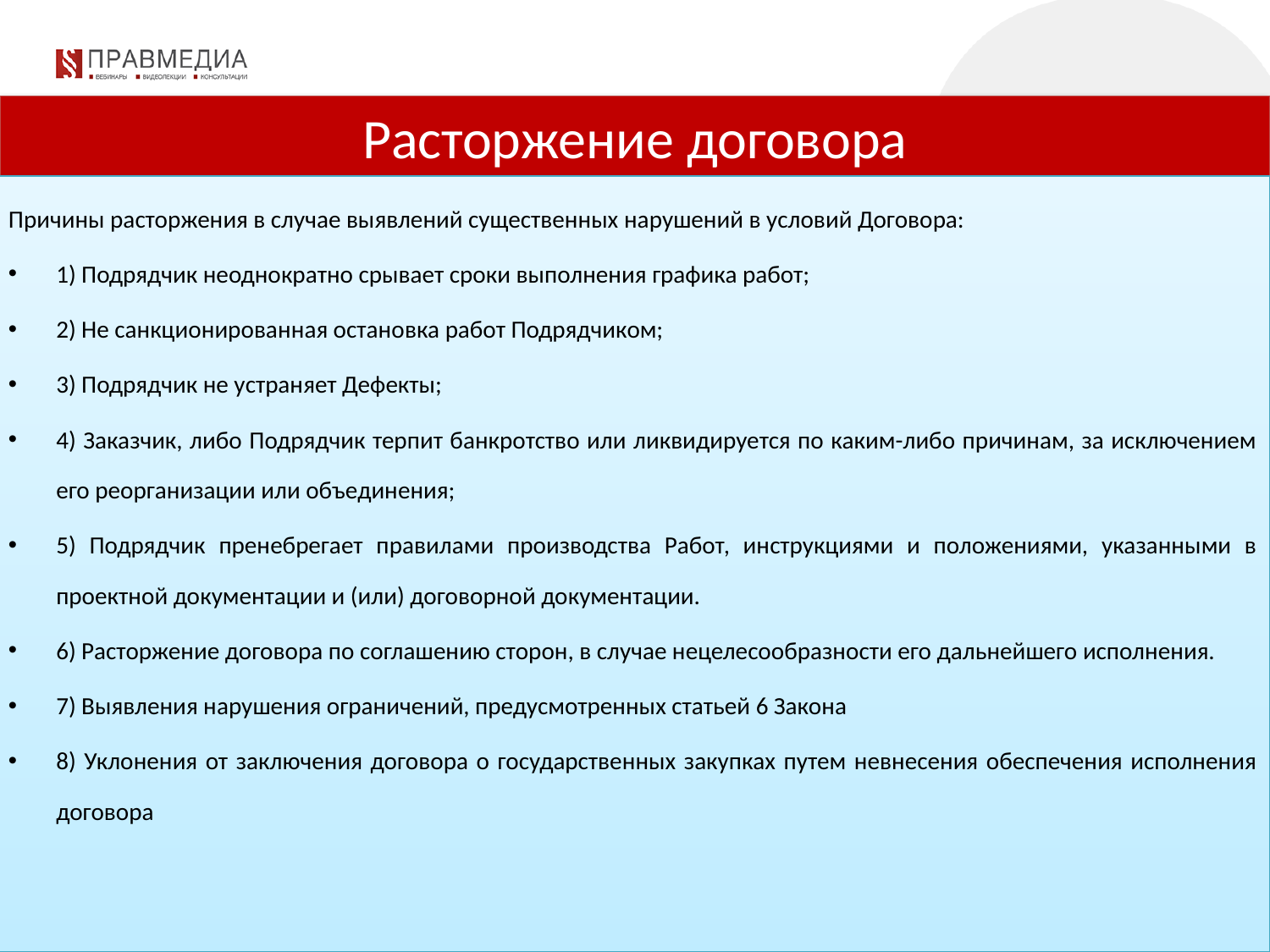

Расторжение договора
Причины расторжения в случае выявлений существенных нарушений в условий Договора:
1) Подрядчик неоднократно срывает сроки выполнения графика работ;
2) Не санкционированная остановка работ Подрядчиком;
3) Подрядчик не устраняет Дефекты;
4) Заказчик, либо Подрядчик терпит банкротство или ликвидируется по каким-либо причинам, за исключением его реорганизации или объединения;
5) Подрядчик пренебрегает правилами производства Работ, инструкциями и положениями, указанными в проектной документации и (или) договорной документации.
6) Расторжение договора по соглашению сторон, в случае нецелесообразности его дальнейшего исполнения.
7) Выявления нарушения ограничений, предусмотренных статьей 6 Закона
8) Уклонения от заключения договора о государственных закупках путем невнесения обеспечения исполнения договора